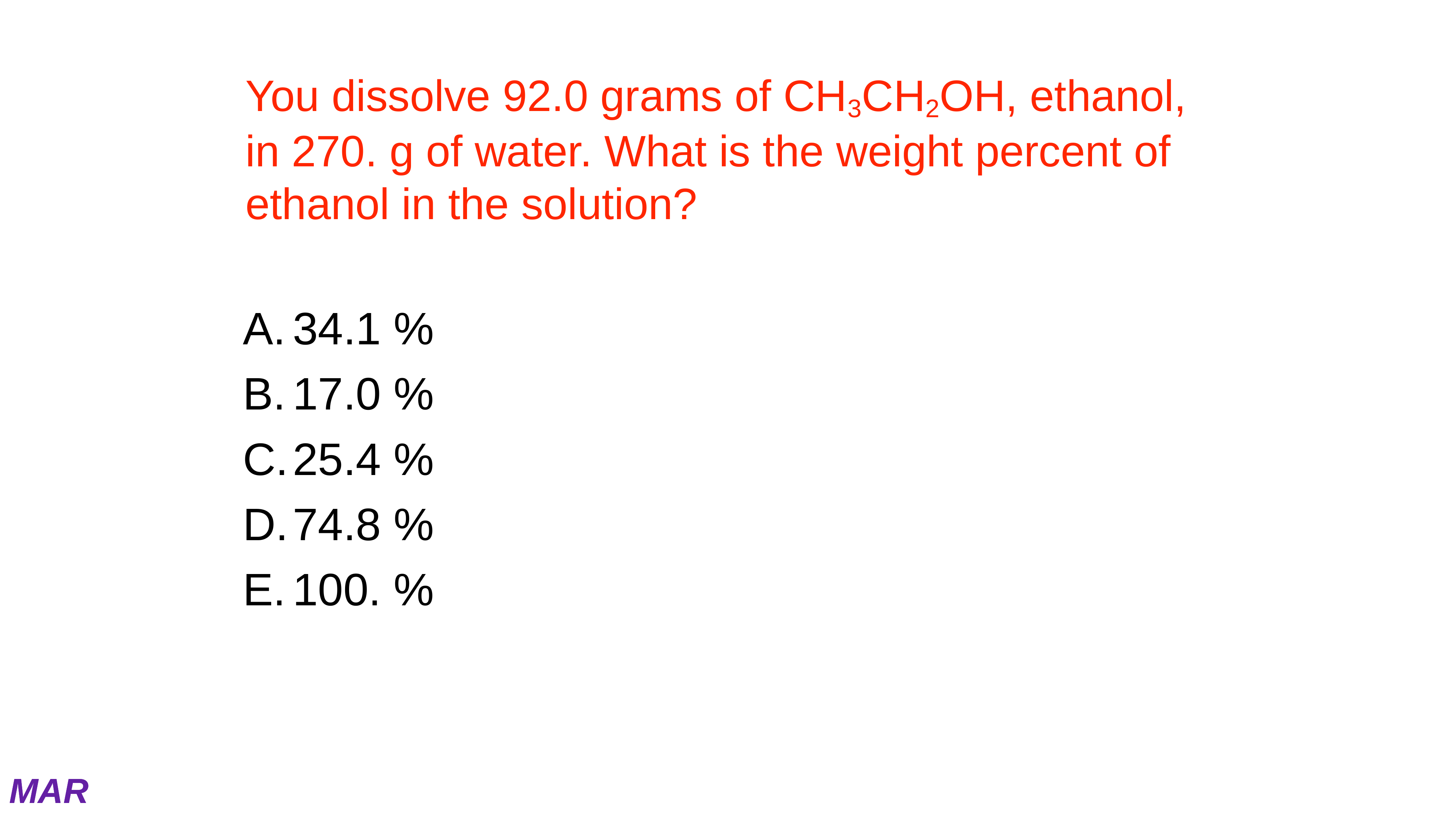

# You dissolve 92.0 grams of CH3CH2OH, ethanol, in 270. g of water. What is the weight percent of ethanol in the solution?
34.1 %
17.0 %
25.4 %
74.8 %
100. %
MAR
Answer = C, 25.4%

wt% = (g ethanol) / (g ethanol + g H2O) *100%

wt% = (92.0) / (92.0 + 270.)*100% = 25.4%
Enter your response on
your i>Clicker now!